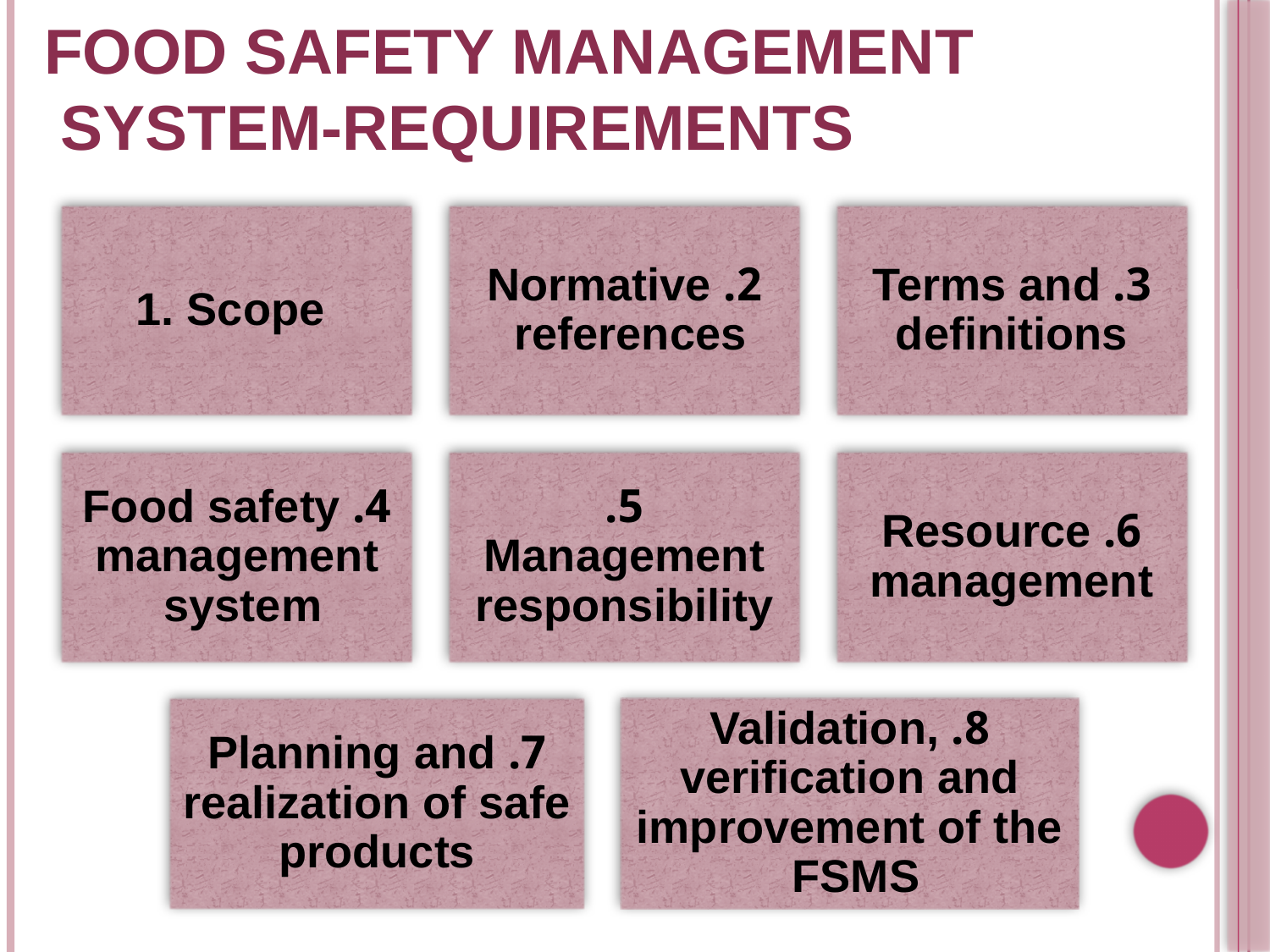

# Food Safety Management System-Requirements
1. Scope
2. Normative references
3. Terms and definitions
4. Food safety management system
5. Management responsibility
6. Resource management
7. Planning and realization of safe products
8. Validation, verification and improvement of the FSMS